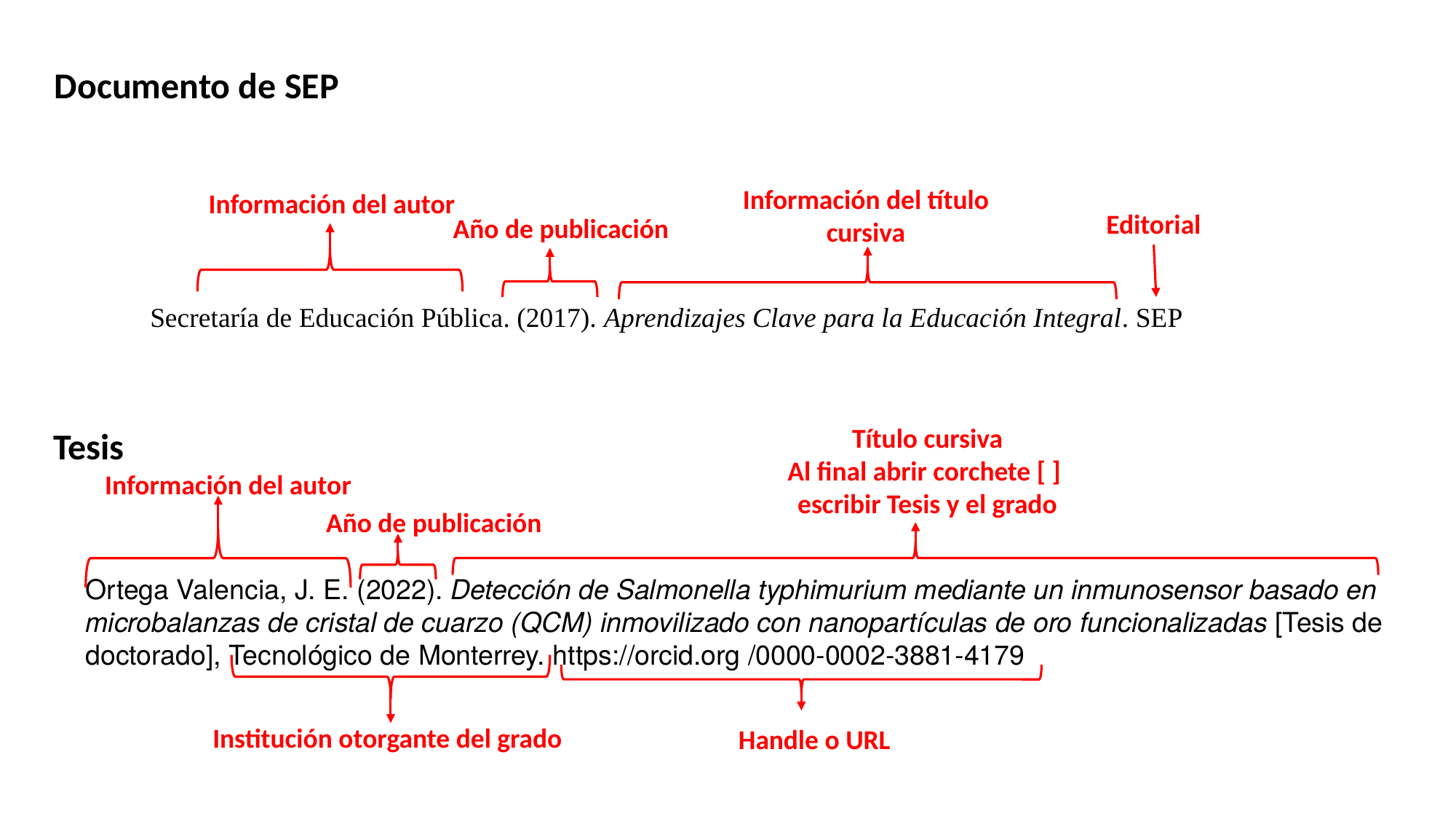

Documento de SEP
Información del título
cursiva
Información del autor
Editorial
Año de publicación

Secretaría de Educación Pública. (2017). Aprendizajes Clave para la Educación Integral. SEP
Título cursiva
Al final abrir corchete [ ]
escribir Tesis y el grado

Tesis
Información del autor

Año de publicación

Ortega Valencia, J. E. (2022). Detección de Salmonella typhimurium mediante un inmunosensor basado en microbalanzas de cristal de cuarzo (QCM) inmovilizado con nanopartículas de oro funcionalizadas [Tesis de doctorado], Tecnológico de Monterrey. https://orcid.org /0000-0002-3881-4179

Institución otorgante del grado
Handle o URL